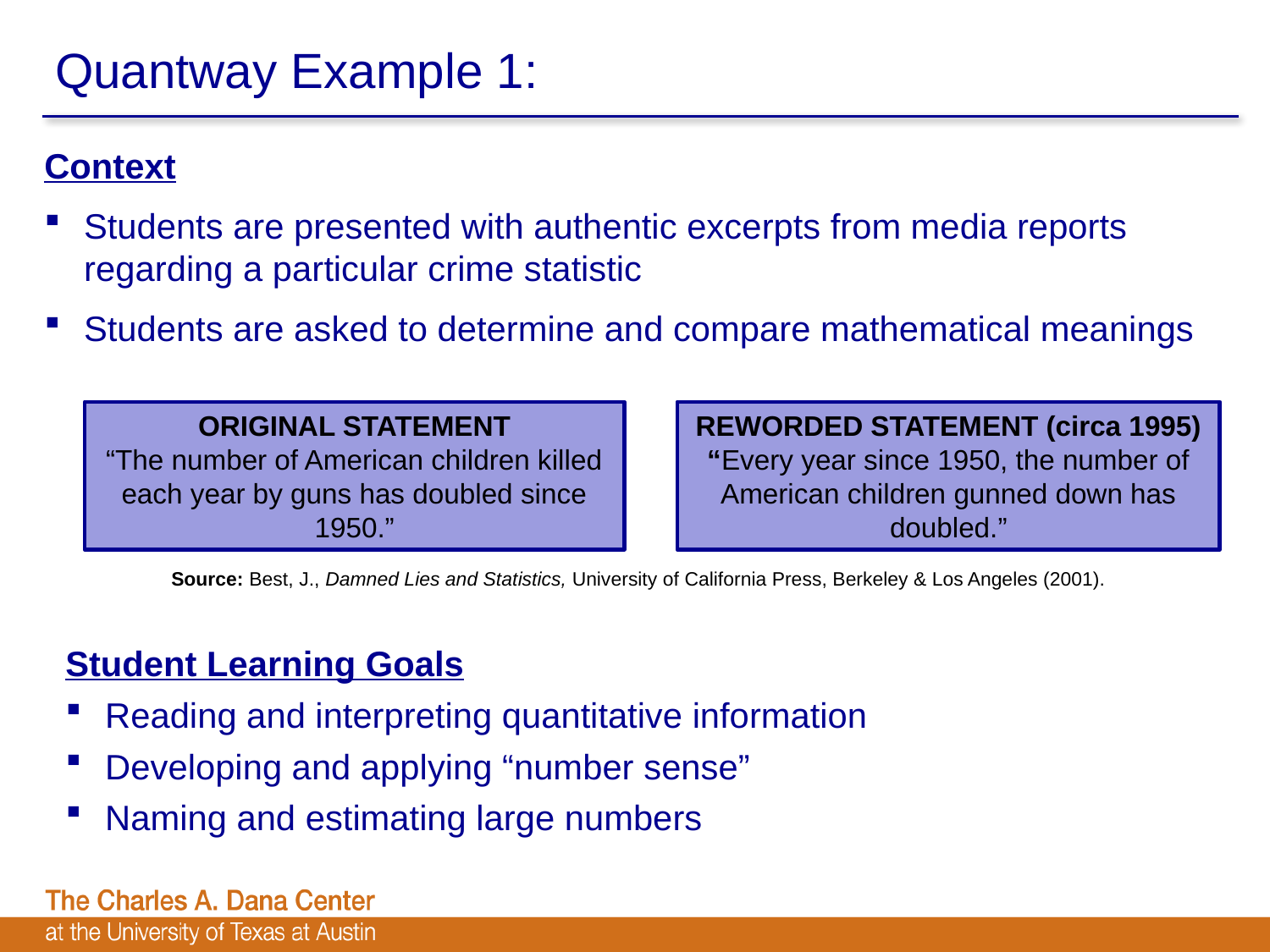

# Quantway Example 1:
Context
Students are presented with authentic excerpts from media reports regarding a particular crime statistic
Students are asked to determine and compare mathematical meanings
ORIGINAL STATEMENT
“The number of American children killed each year by guns has doubled since 1950.”
REWORDED STATEMENT (circa 1995) “Every year since 1950, the number of American children gunned down has doubled.”
Source: Best, J., Damned Lies and Statistics, University of California Press, Berkeley & Los Angeles (2001).
Student Learning Goals
Reading and interpreting quantitative information
Developing and applying “number sense”
Naming and estimating large numbers
12